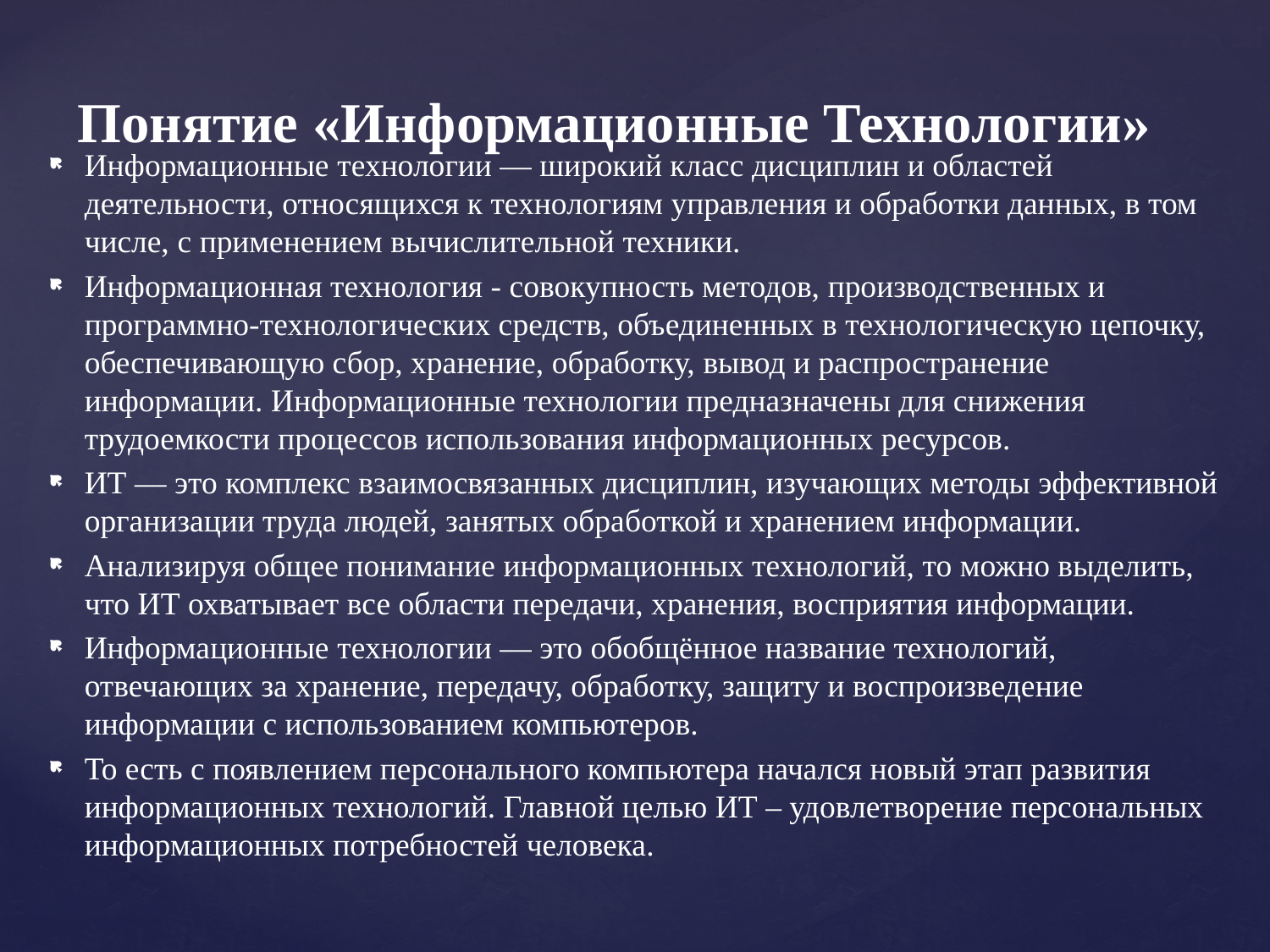

# Понятие «Информационные Технологии»
Информационные технологии — широкий класс дисциплин и областей деятельности, относящихся к технологиям управления и обработки данных, в том числе, с применением вычислительной техники.
Информационная технология - совокупность методов, производственных и программно-технологических средств, объединенных в технологическую цепочку, обеспечивающую сбор, хранение, обработку, вывод и распространение информации. Информационные технологии предназначены для снижения трудоемкости процессов использования информационных ресурсов.
ИТ — это комплекс взаимосвязанных дисциплин, изучающих методы эффективной организации труда людей, занятых обработкой и хранением информации.
Анализируя общее понимание информационных технологий, то можно выделить, что ИТ охватывает все области передачи, хранения, восприятия информации.
Информационные технологии — это обобщённое название технологий, отвечающих за хранение, передачу, обработку, защиту и воспроизведение информации с использованием компьютеров.
То есть с появлением персонального компьютера начался новый этап развития информационных технологий. Главной целью ИТ – удовлетворение персональных информационных потребностей человека.